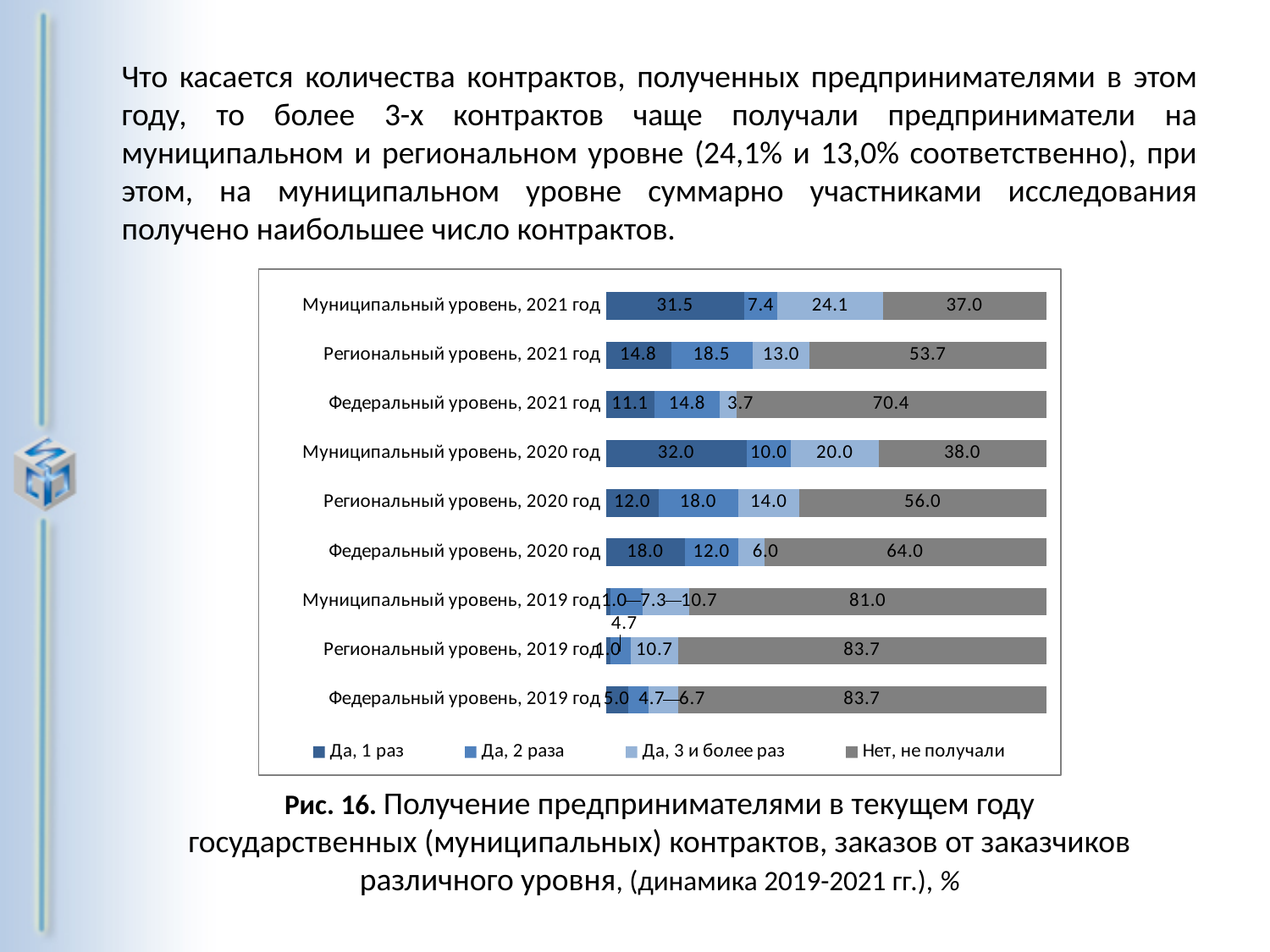

Что касается количества контрактов, полученных предпринимателями в этом году, то более 3-х контрактов чаще получали предприниматели на муниципальном и региональном уровне (24,1% и 13,0% соответственно), при этом, на муниципальном уровне суммарно участниками исследования получено наибольшее число контрактов.

### Chart

| Category | Да, 1 раз | Да, 2 раза | Да, 3 и более раз | Нет, не получали |
|---|---|---|---|---|
| Федеральный уровень, 2019 год | 5.0 | 4.7 | 6.7 | 83.7 |
| Региональный уровень, 2019 год | 1.0 | 4.7 | 10.7 | 83.7 |
| Муниципальный уровень, 2019 год | 1.0 | 7.3 | 10.7 | 81.0 |
| Федеральный уровень, 2020 год | 18.0 | 12.0 | 6.0 | 64.0 |
| Региональный уровень, 2020 год | 12.0 | 18.0 | 14.0 | 56.0 |
| Муниципальный уровень, 2020 год | 32.0 | 10.0 | 20.0 | 38.0 |
| Федеральный уровень, 2021 год | 11.1 | 14.8 | 3.7 | 70.4 |
| Региональный уровень, 2021 год | 14.8 | 18.5 | 13.0 | 53.7 |
| Муниципальный уровень, 2021 год | 31.5 | 7.4 | 24.1 | 37.0 |
Рис. 16. Получение предпринимателями в текущем году государственных (муниципальных) контрактов, заказов от заказчиков различного уровня, (динамика 2019-2021 гг.), %